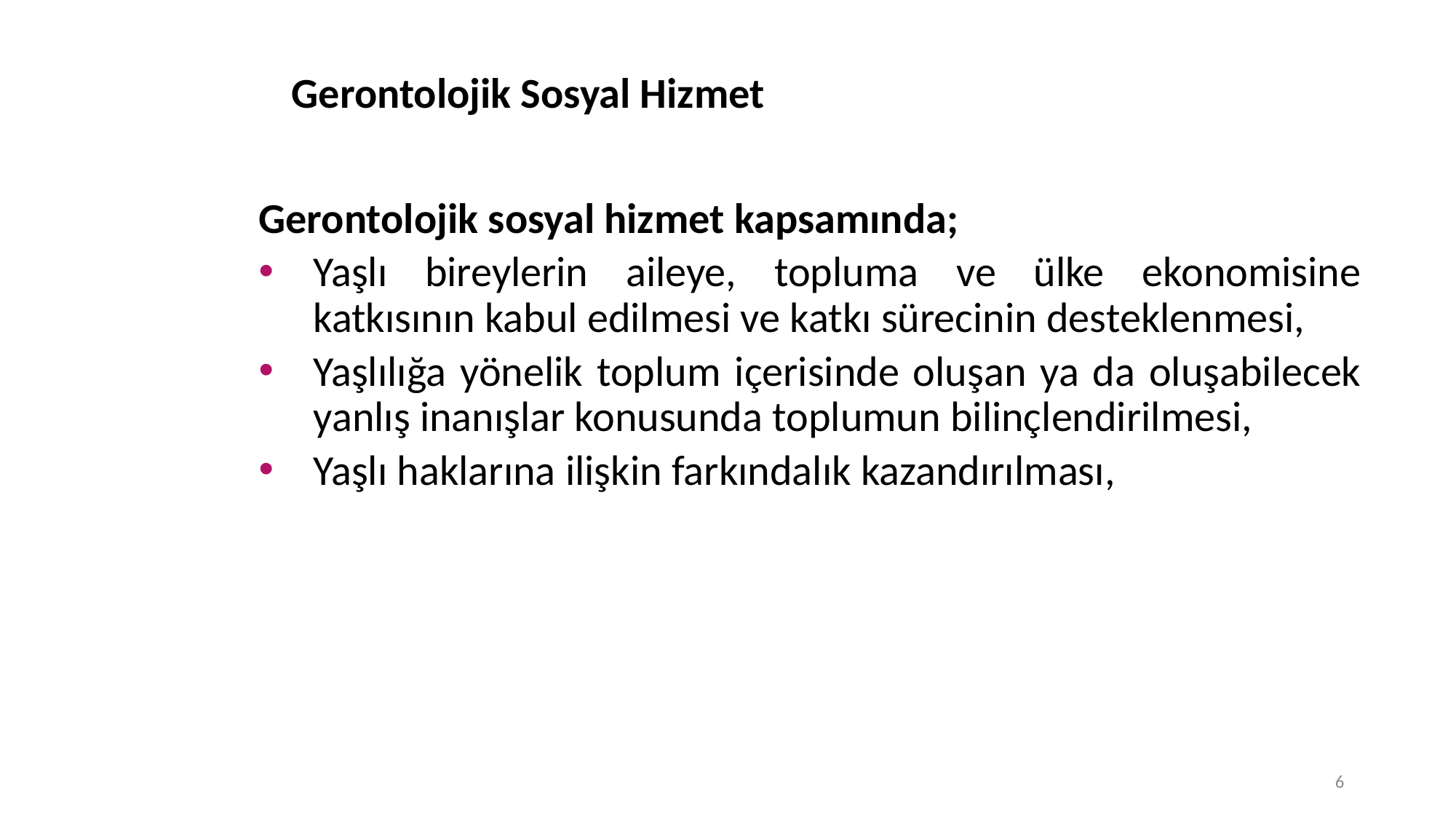

# Gerontolojik Sosyal Hizmet

Gerontolojik sosyal hizmet kapsamında;
Yaşlı bireylerin aileye, topluma ve ülke ekonomisine katkısının kabul edilmesi ve katkı sürecinin desteklenmesi,
Yaşlılığa yönelik toplum içerisinde oluşan ya da oluşabilecek yanlış inanışlar konusunda toplumun bilinçlendirilmesi,
Yaşlı haklarına ilişkin farkındalık kazandırılması,

6